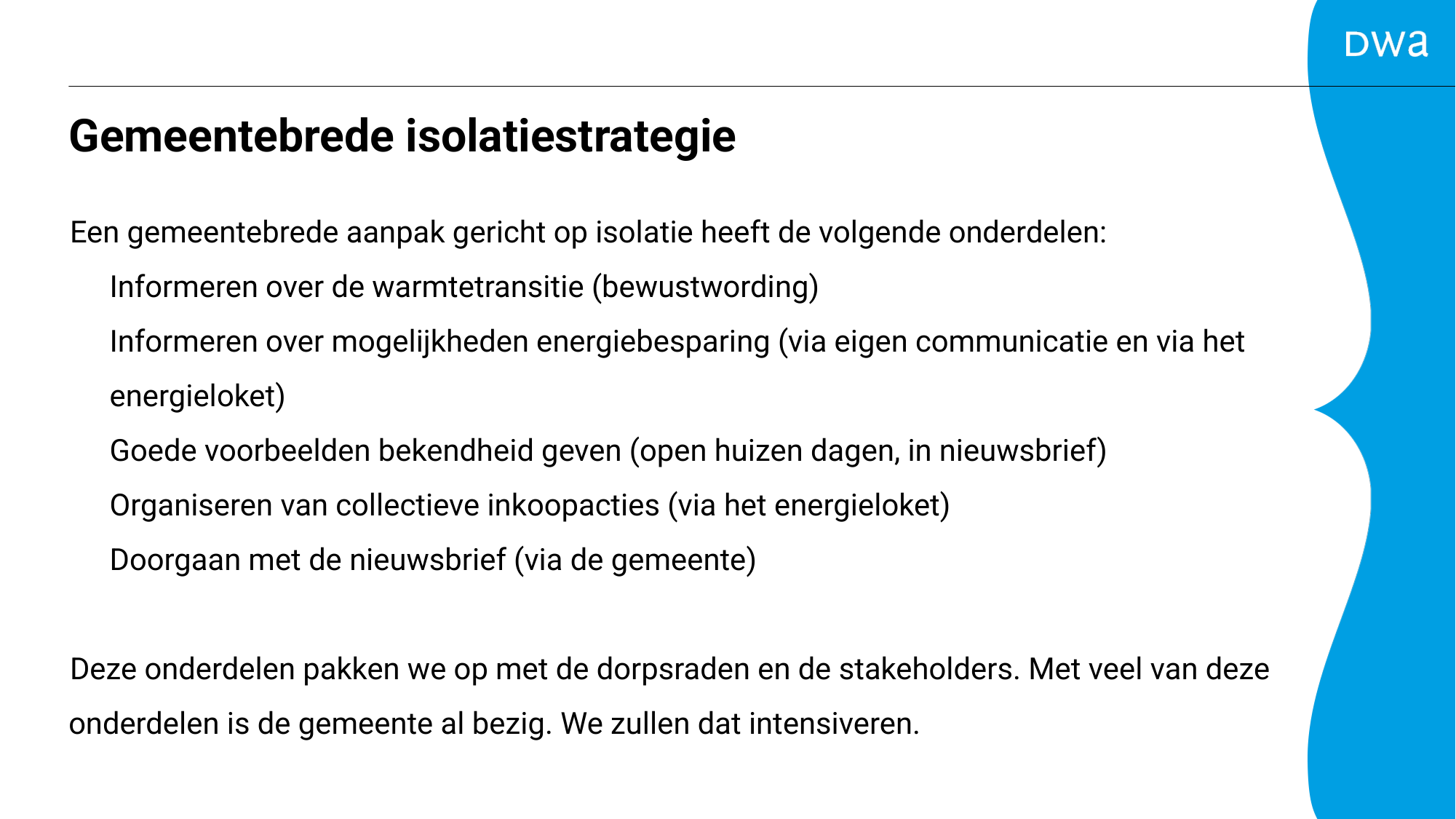

Gemeentebrede isolatiestrategie
Een gemeentebrede aanpak gericht op isolatie heeft de volgende onderdelen:
Informeren over de warmtetransitie (bewustwording)
Informeren over mogelijkheden energiebesparing (via eigen communicatie en via het energieloket)
Goede voorbeelden bekendheid geven (open huizen dagen, in nieuwsbrief)
Organiseren van collectieve inkoopacties (via het energieloket)
Doorgaan met de nieuwsbrief (via de gemeente)

Deze onderdelen pakken we op met de dorpsraden en de stakeholders. Met veel van deze onderdelen is de gemeente al bezig. We zullen dat intensiveren.